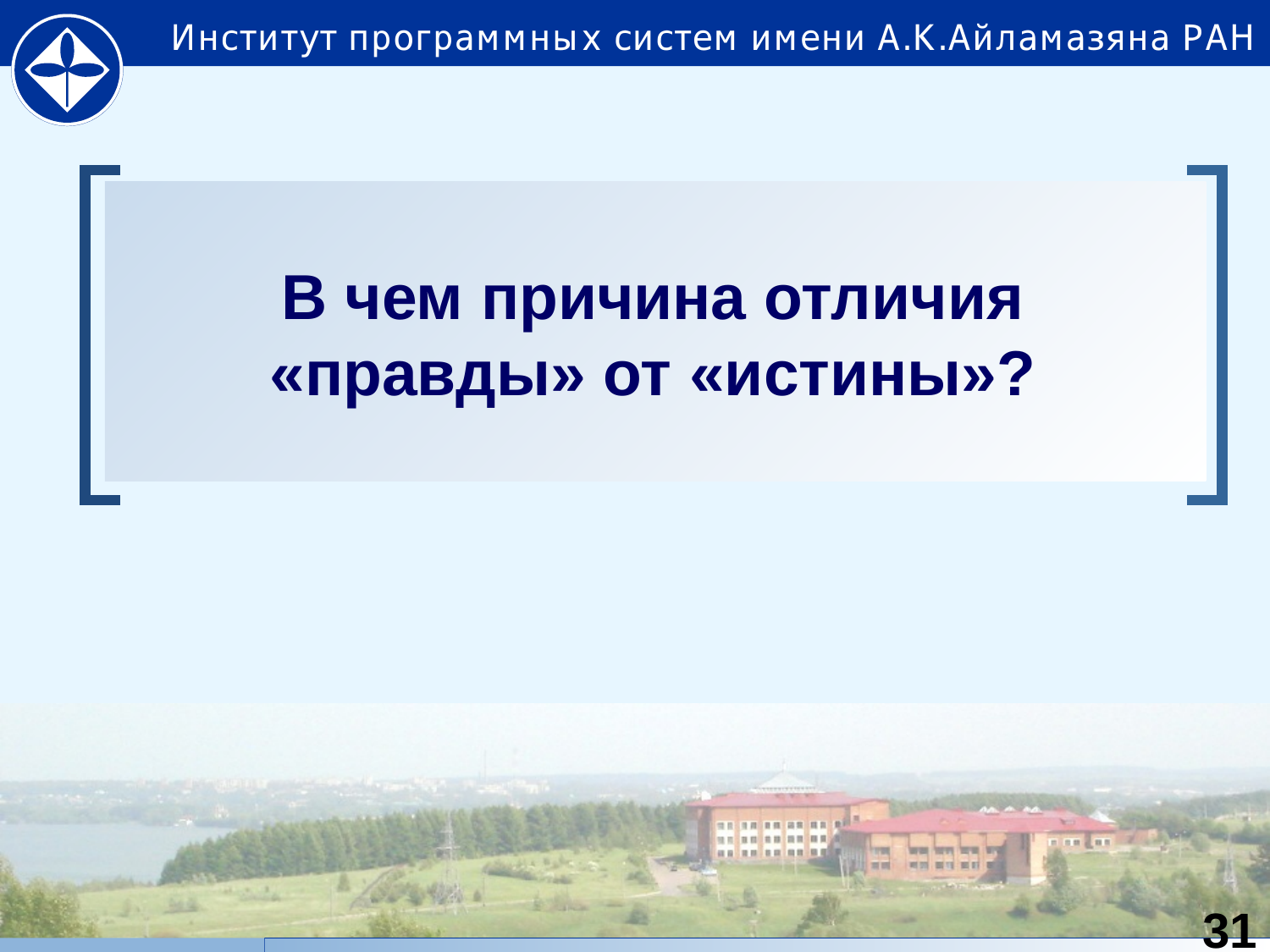

# В чем причина отличия «правды» от «истины»?

31